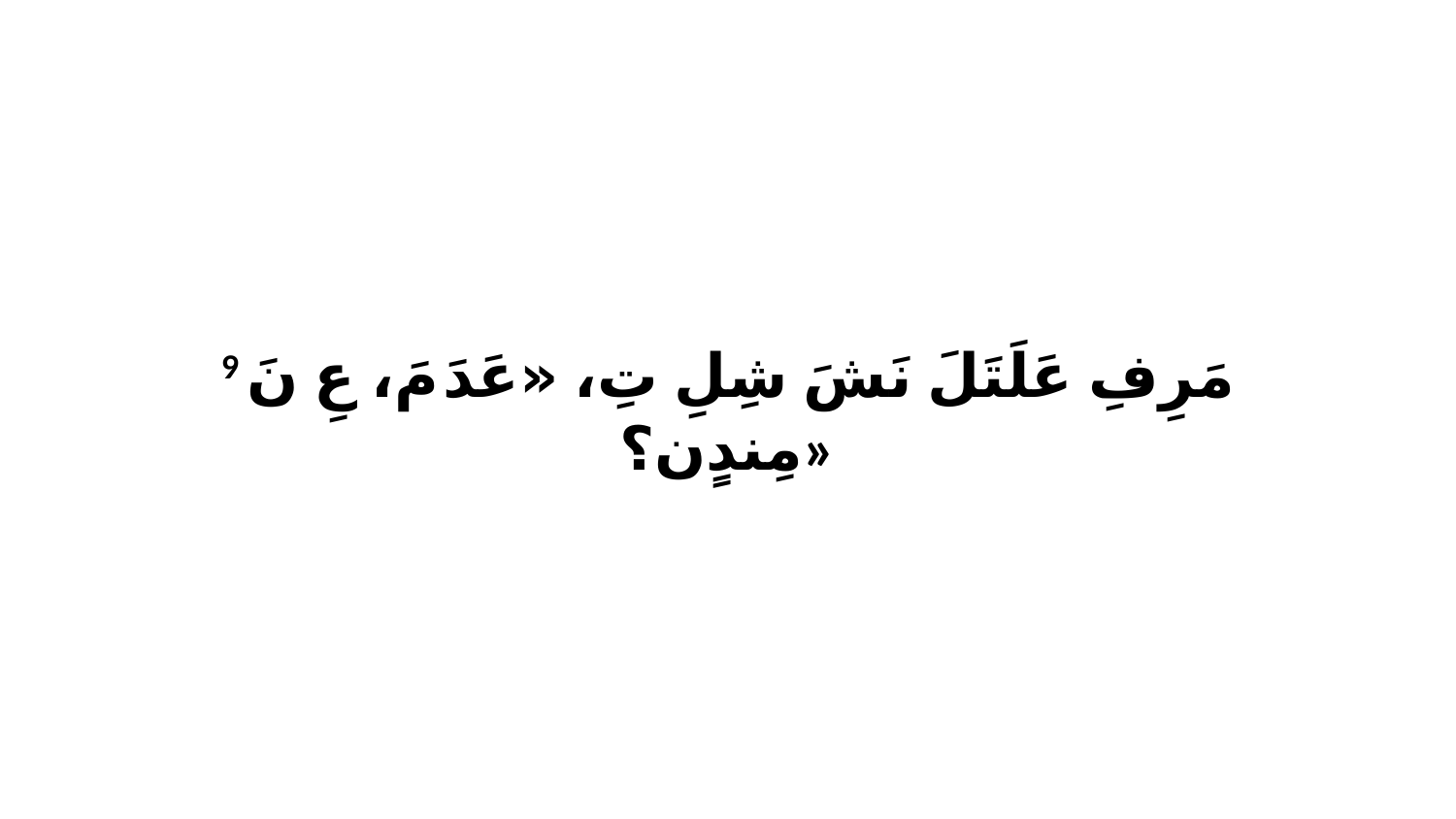

9 مَرِفِ عَلَتَلَ نَشَ شِلِ تِ، «عَدَ مَ، عِ نَ مِندٍن؟»